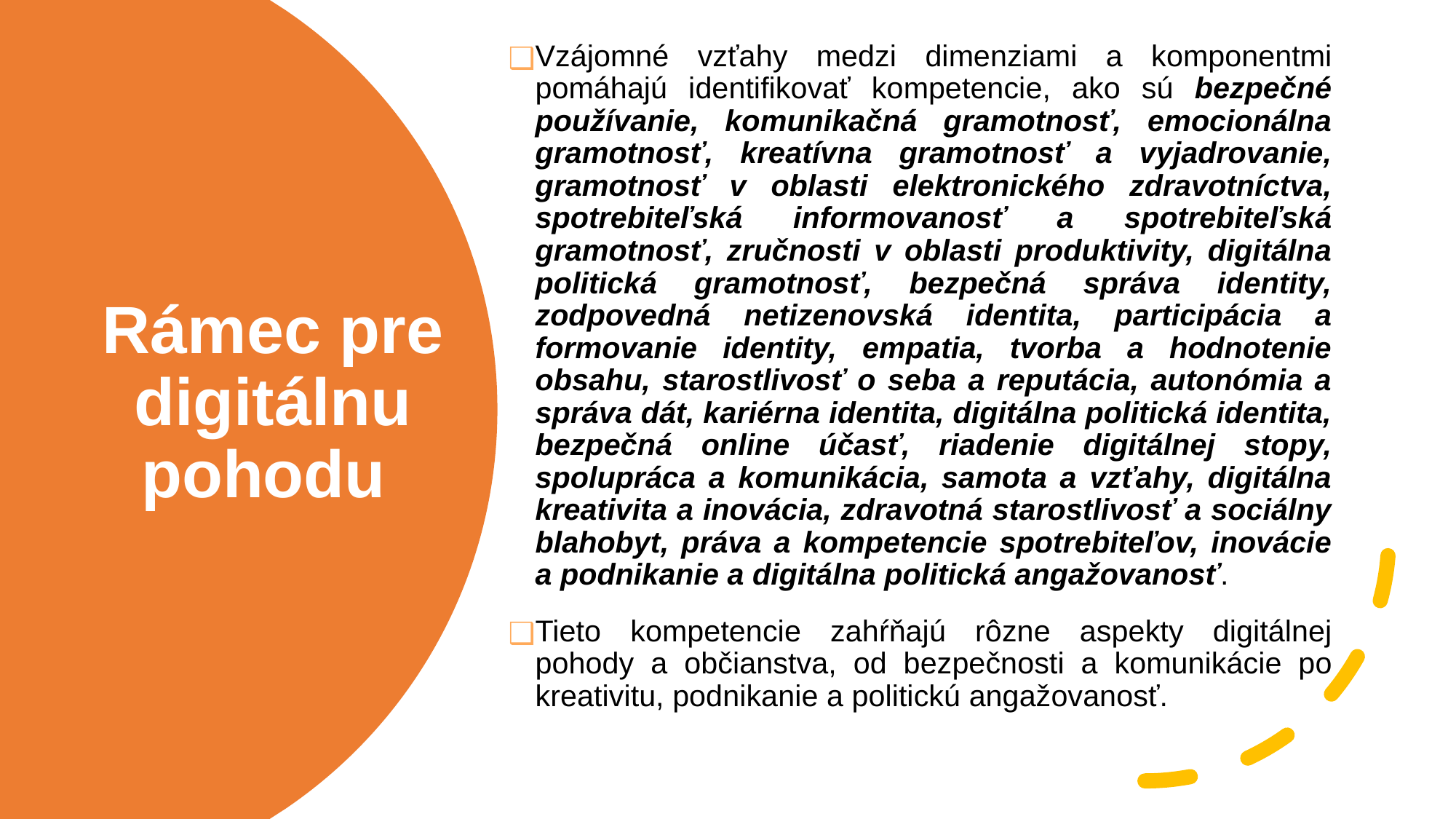

Vzájomné vzťahy medzi dimenziami a komponentmi pomáhajú identifikovať kompetencie, ako sú bezpečné používanie, komunikačná gramotnosť, emocionálna gramotnosť, kreatívna gramotnosť a vyjadrovanie, gramotnosť v oblasti elektronického zdravotníctva, spotrebiteľská informovanosť a spotrebiteľská gramotnosť, zručnosti v oblasti produktivity, digitálna politická gramotnosť, bezpečná správa identity, zodpovedná netizenovská identita, participácia a formovanie identity, empatia, tvorba a hodnotenie obsahu, starostlivosť o seba a reputácia, autonómia a správa dát, kariérna identita, digitálna politická identita, bezpečná online účasť, riadenie digitálnej stopy, spolupráca a komunikácia, samota a vzťahy, digitálna kreativita a inovácia, zdravotná starostlivosť a sociálny blahobyt, práva a kompetencie spotrebiteľov, inovácie a podnikanie a digitálna politická angažovanosť.
Tieto kompetencie zahŕňajú rôzne aspekty digitálnej pohody a občianstva, od bezpečnosti a komunikácie po kreativitu, podnikanie a politickú angažovanosť.
# Rámec pre digitálnu pohodu